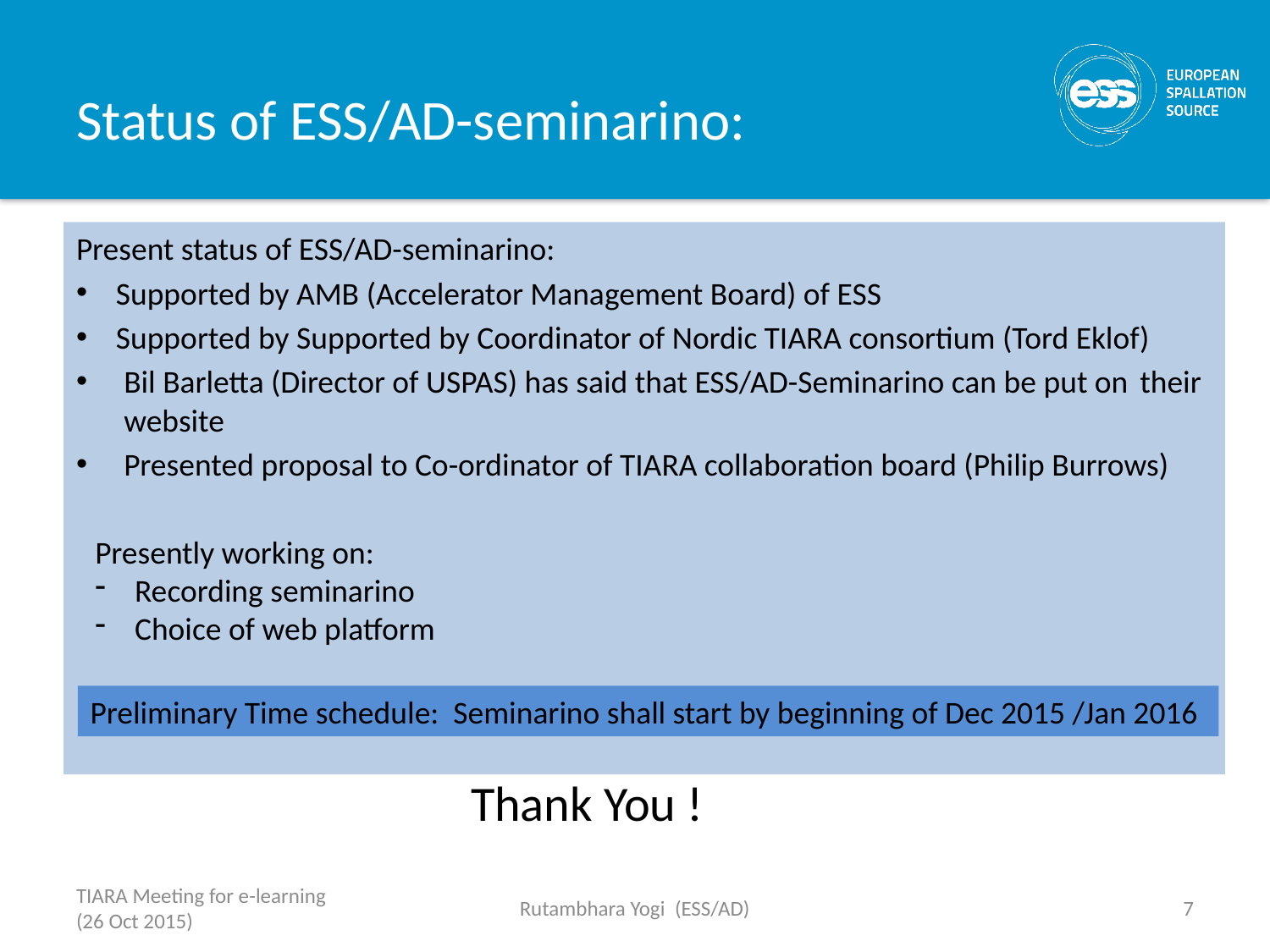

# Status of ESS/AD-seminarino:
Present status of ESS/AD-seminarino:
Supported by AMB (Accelerator Management Board) of ESS
Supported by Supported by Coordinator of Nordic TIARA consortium (Tord Eklof)
Bil Barletta (Director of USPAS) has said that ESS/AD-Seminarino can be put on 	their website
Presented proposal to Co-ordinator of TIARA collaboration board (Philip Burrows)
Presently working on:
Recording seminarino
Choice of web platform
Preliminary Time schedule:  Seminarino shall start by beginning of Dec 2015 /Jan 2016
Thank You !
TIARA Meeting for e-learning (26 Oct 2015)
Rutambhara Yogi  (ESS/AD)
7